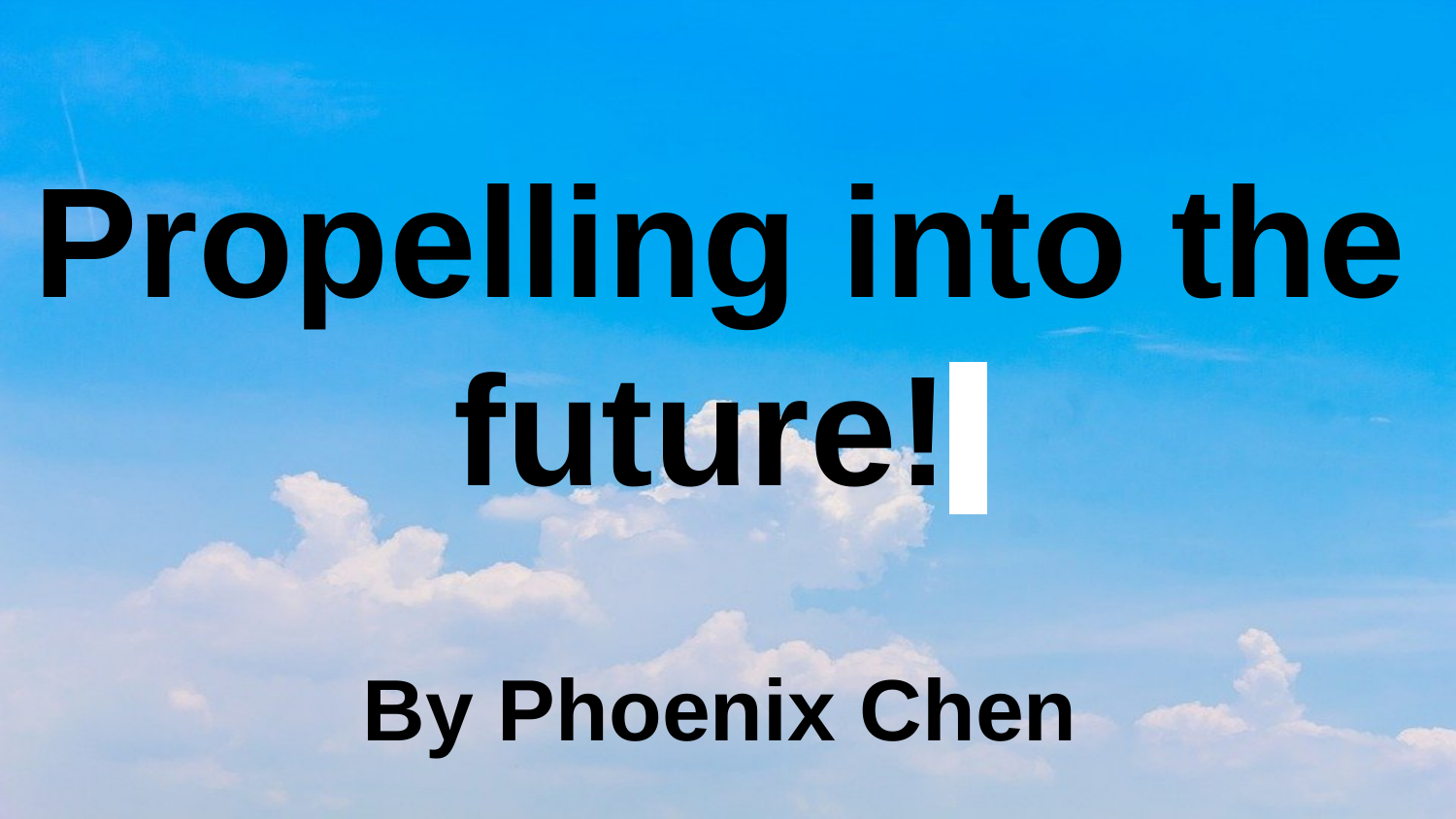

# Propelling into the future!
By Phoenix Chen